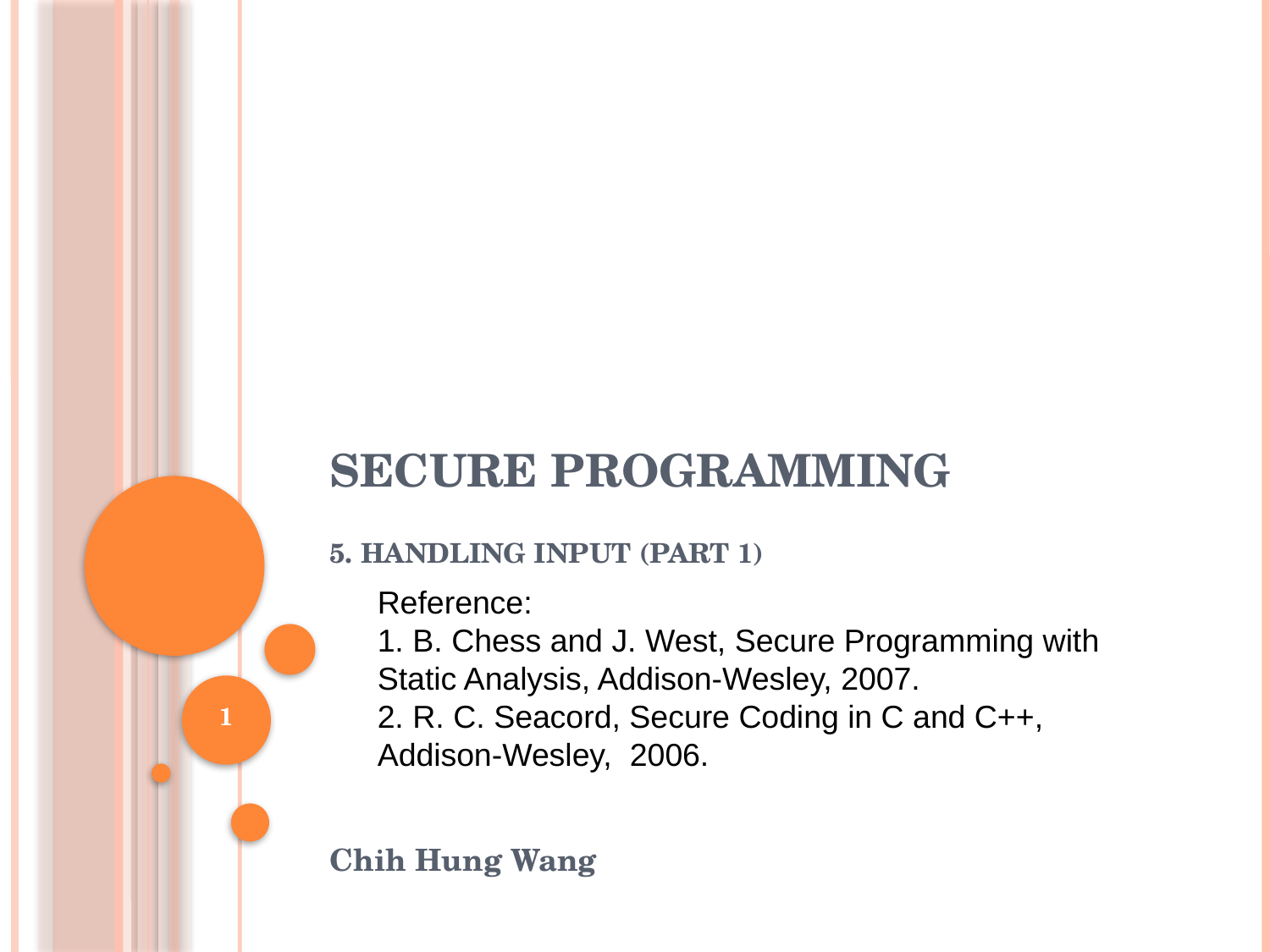

# Secure Programming 5. Handling Input (Part 1)
Reference:
1. B. Chess and J. West, Secure Programming with Static Analysis, Addison-Wesley, 2007.
2. R. C. Seacord, Secure Coding in C and C++, Addison-Wesley,  2006.
1

Chih Hung Wang